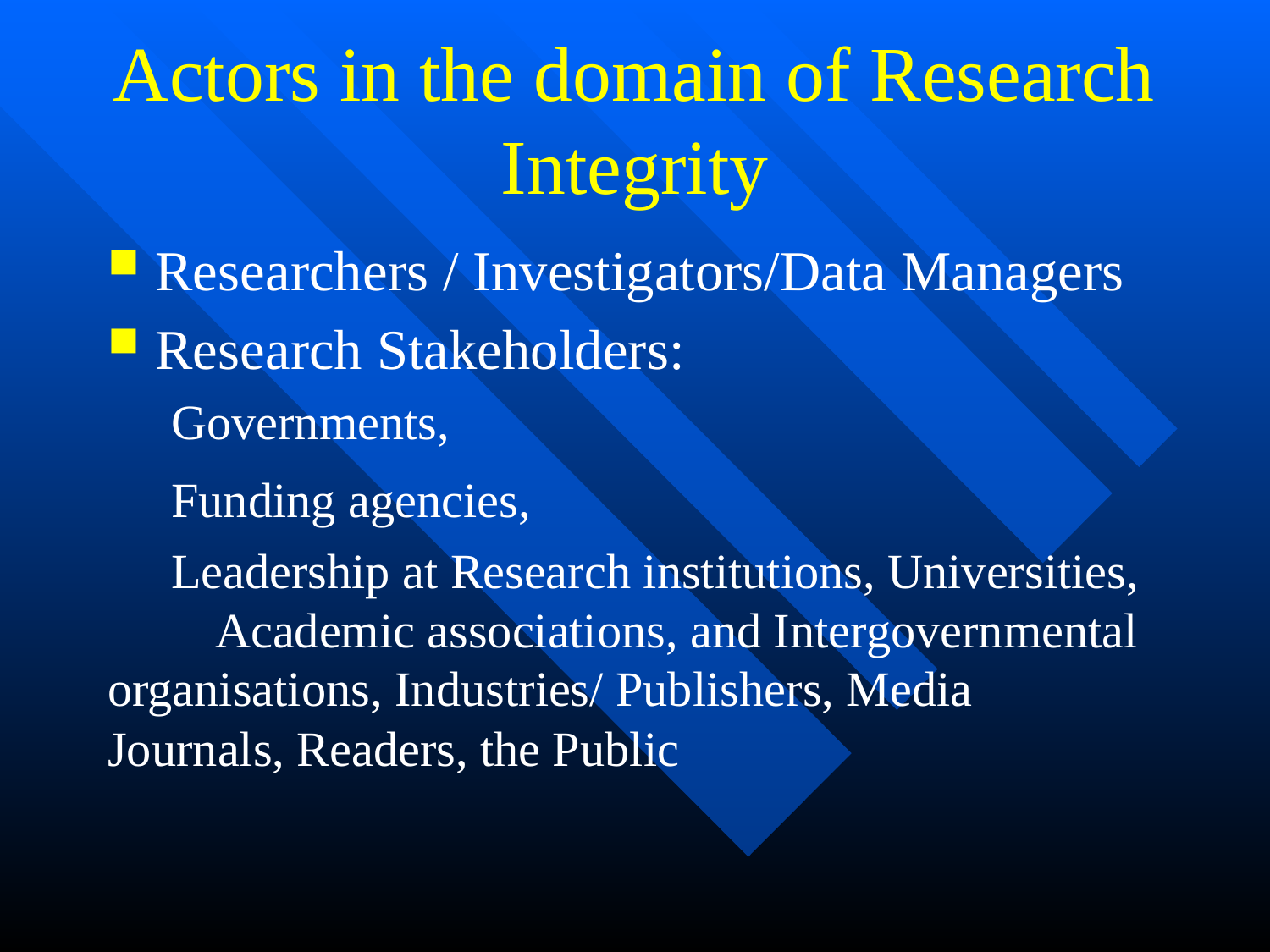

# Actors in the domain of Research Integrity
Researchers / Investigators/Data Managers
Research Stakeholders:
Governments,
Funding agencies,
Leadership at Research institutions, Universities,           Academic associations, and Intergovernmental organisations, Industries/ Publishers, Media Journals, Readers, the Public